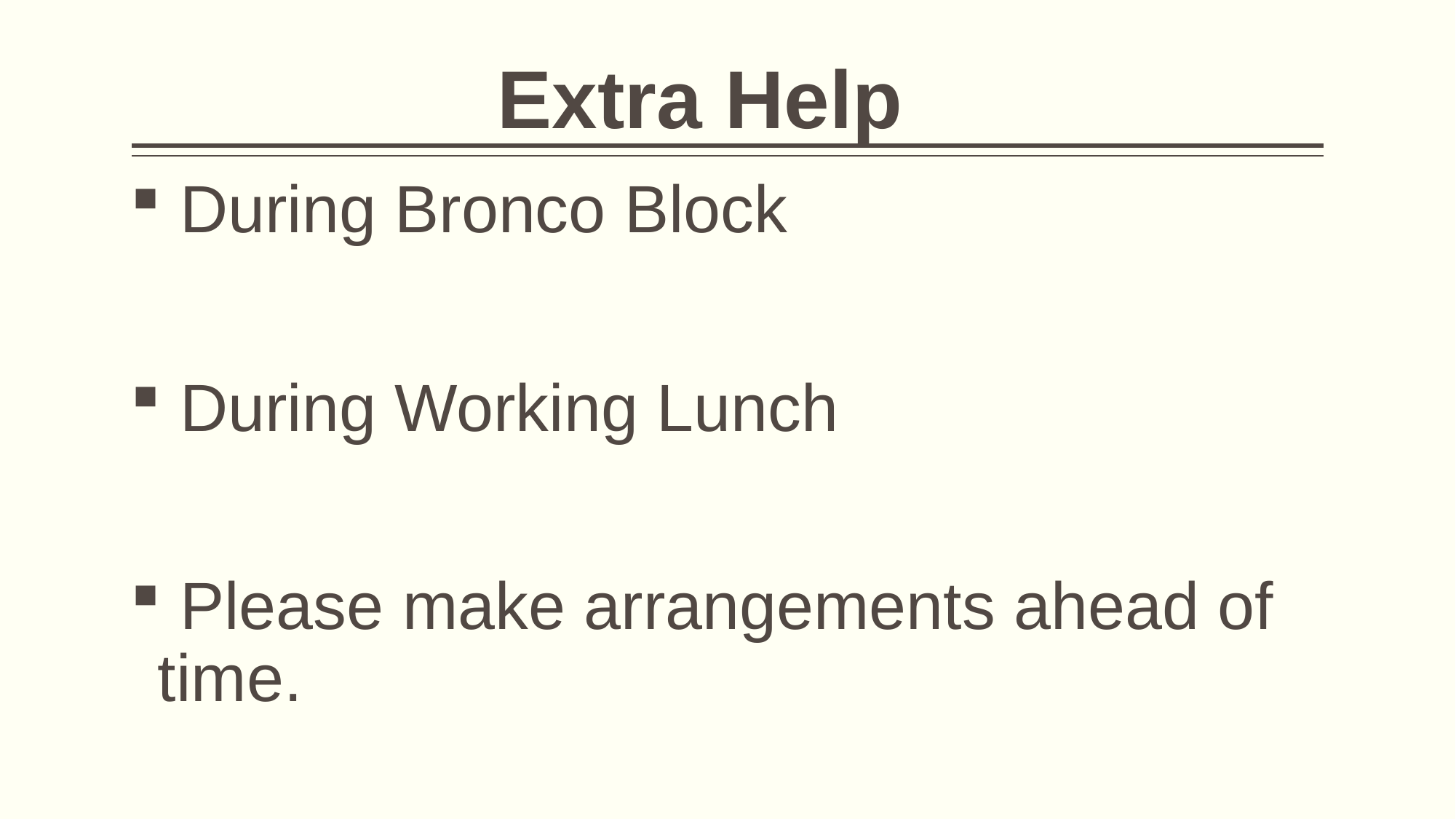

Extra Help
 During Bronco Block

 During Working Lunch

 Please make arrangements ahead of time.